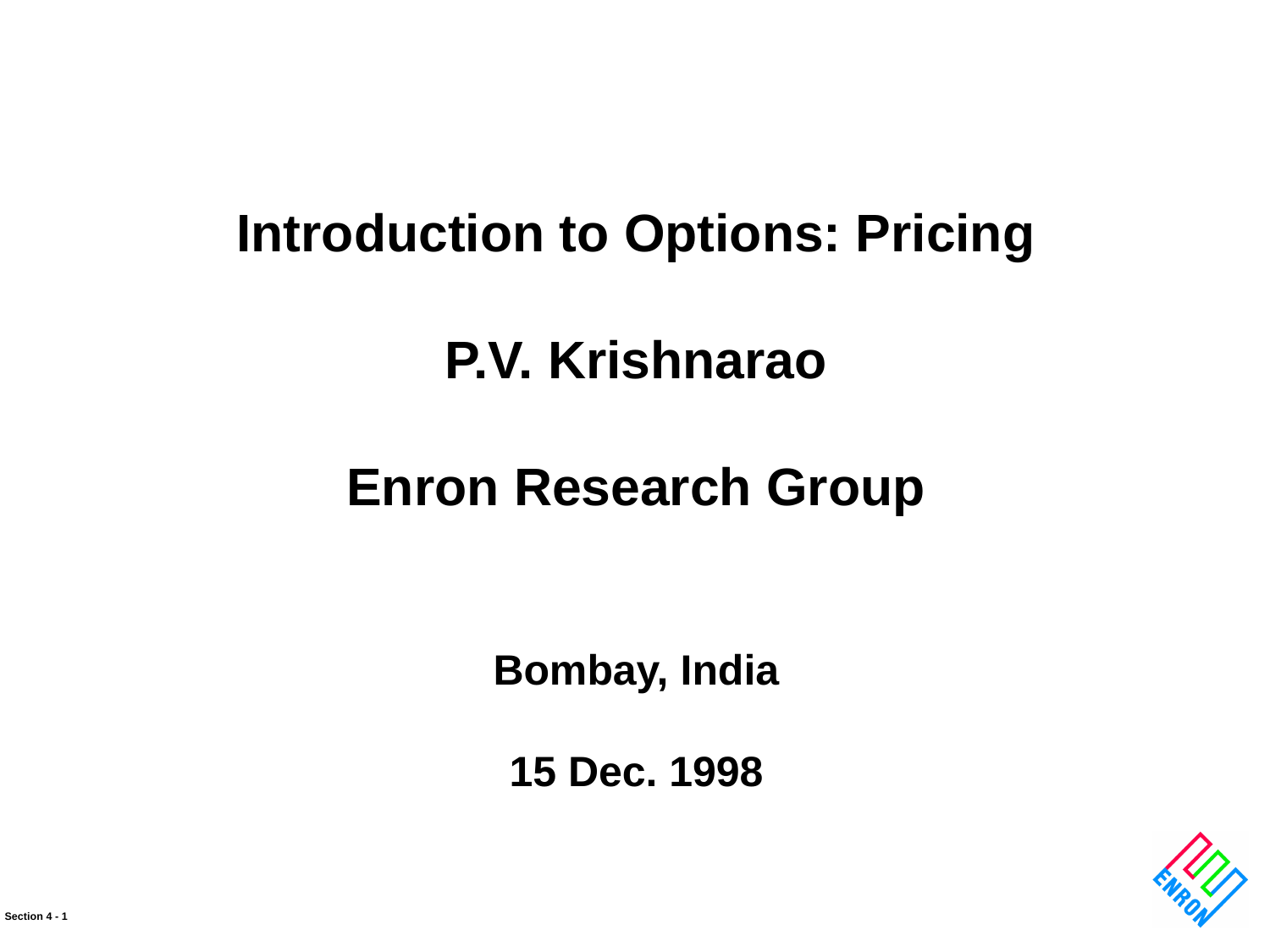

Introduction to Options: Pricing

P.V. Krishnarao

Enron Research Group

Bombay, India

15 Dec. 1998